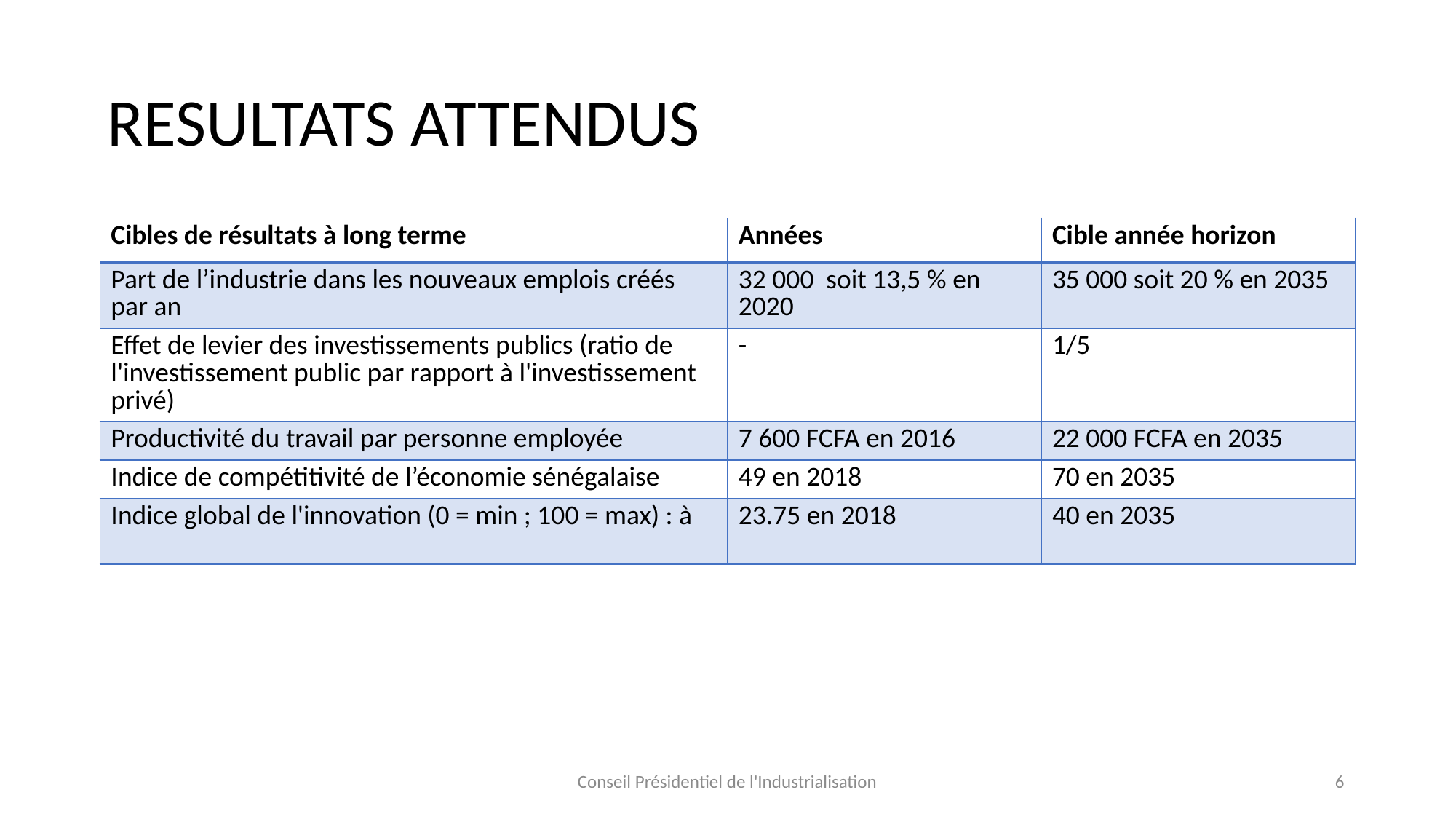

# RESULTATS ATTENDUS
| Cibles de résultats à long terme | Années | Cible année horizon |
| --- | --- | --- |
| Part de l’industrie dans les nouveaux emplois créés par an | 32 000 soit 13,5 % en 2020 | 35 000 soit 20 % en 2035 |
| Effet de levier des investissements publics (ratio de l'investissement public par rapport à l'investissement privé) | - | 1/5 |
| Productivité du travail par personne employée | 7 600 FCFA en 2016 | 22 000 FCFA en 2035 |
| Indice de compétitivité de l’économie sénégalaise | 49 en 2018 | 70 en 2035 |
| Indice global de l'innovation (0 = min ; 100 = max) : à | 23.75 en 2018 | 40 en 2035 |
Conseil Présidentiel de l'Industrialisation
6